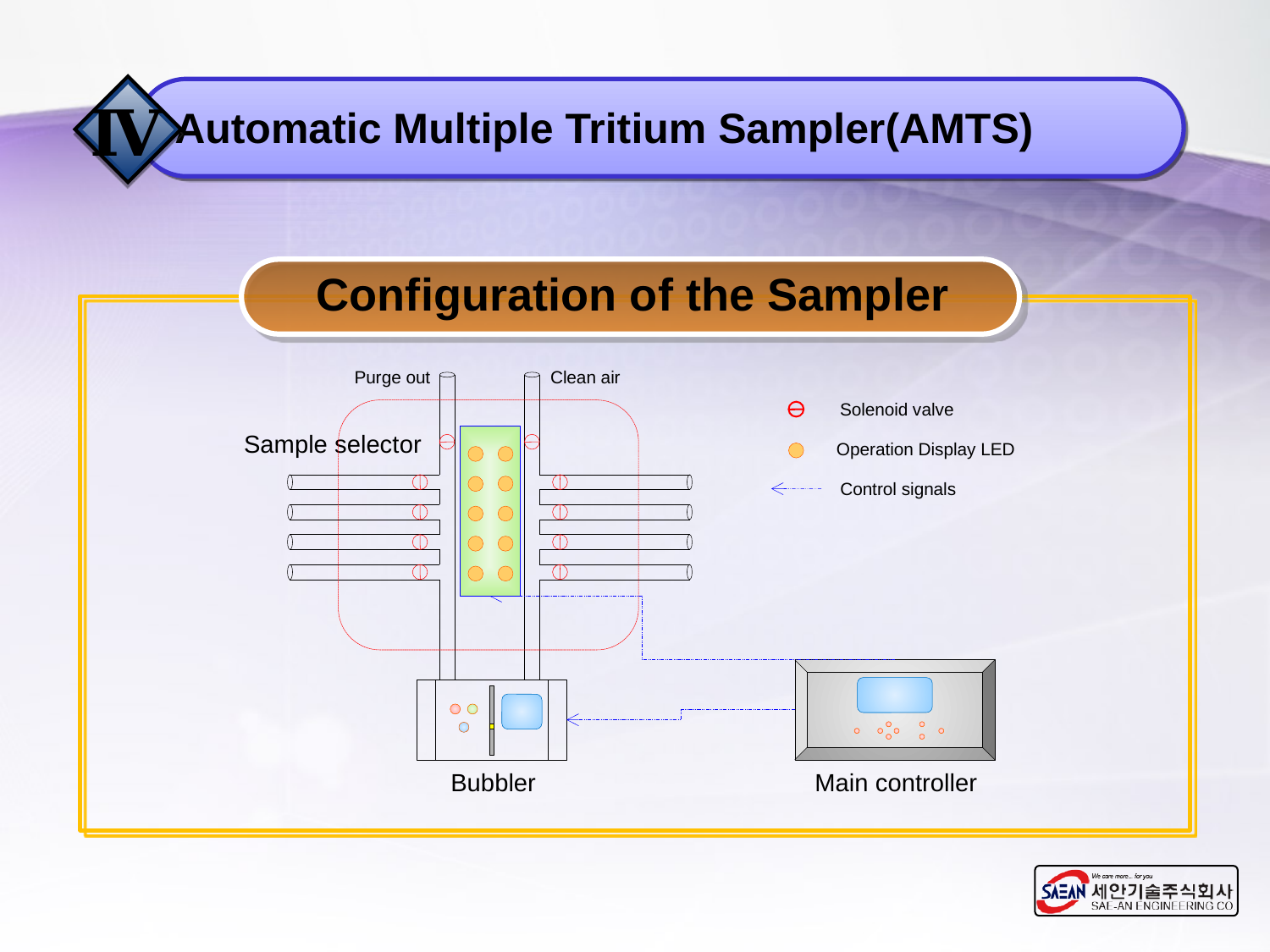

Ⅳ
Automatic Multiple Tritium Sampler(AMTS)

Configuration of the Sampler

Purge out
Clean air

Solenoid valve

Sample selector

Operation Display LED

Control signals

Bubbler
Main controller